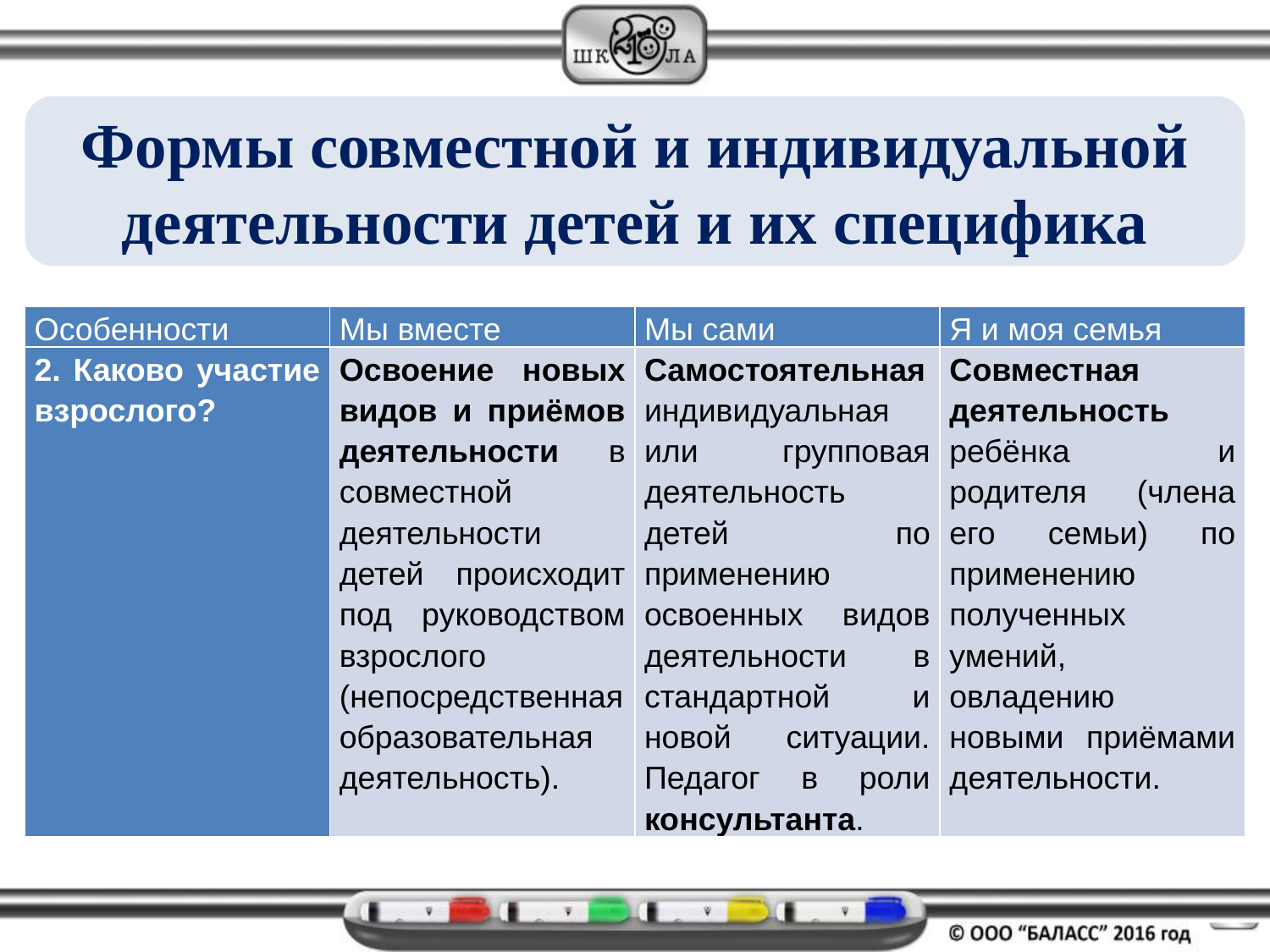

Формы совместной и индивидуальной деятельности детей и их специфика
| Особенности | Мы вместе | Мы сами | Я и моя семья |
| --- | --- | --- | --- |
| 2. Каково участие взрослого? | Освоение новых видов и приёмов деятельности в совместной деятельности детей происходит под руководством взрослого (непосредственная образовательная деятельность). | Самостоятельная индивидуальная или групповая деятельность детей по применению освоенных видов деятельности в стандартной и новой ситуации. Педагог в роли консультанта. | Совместная деятельность ребёнка и родителя (члена его семьи) по применению полученных умений, овладению новыми приёмами деятельности. |